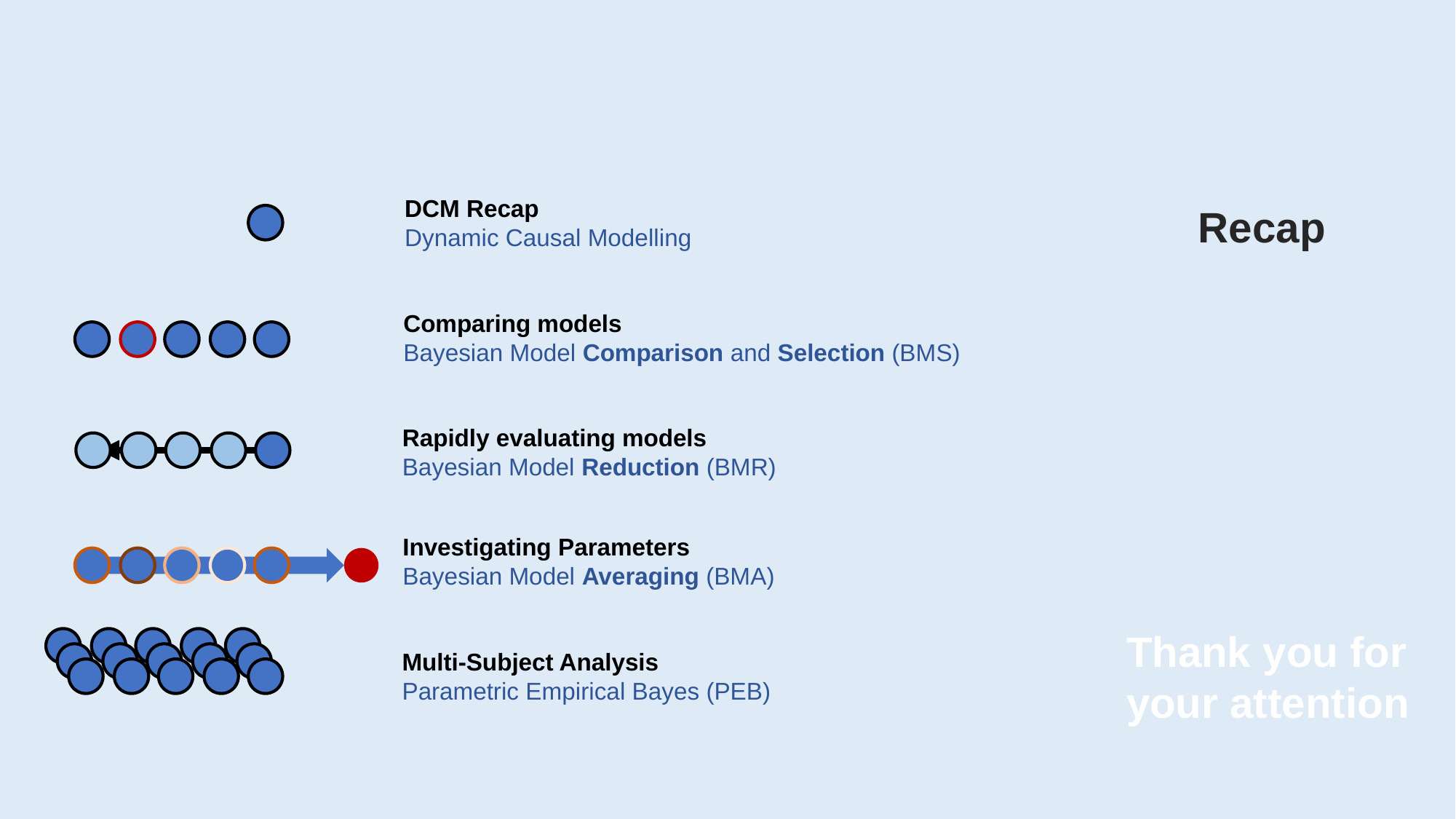

DCM Recap
Dynamic Causal Modelling
Recap

Comparing models
Bayesian Model Comparison and Selection (BMS)

Rapidly evaluating models
Bayesian Model Reduction (BMR)

Investigating Parameters
Bayesian Model Averaging (BMA)

Thank you for your attention

Multi-Subject Analysis
Parametric Empirical Bayes (PEB)